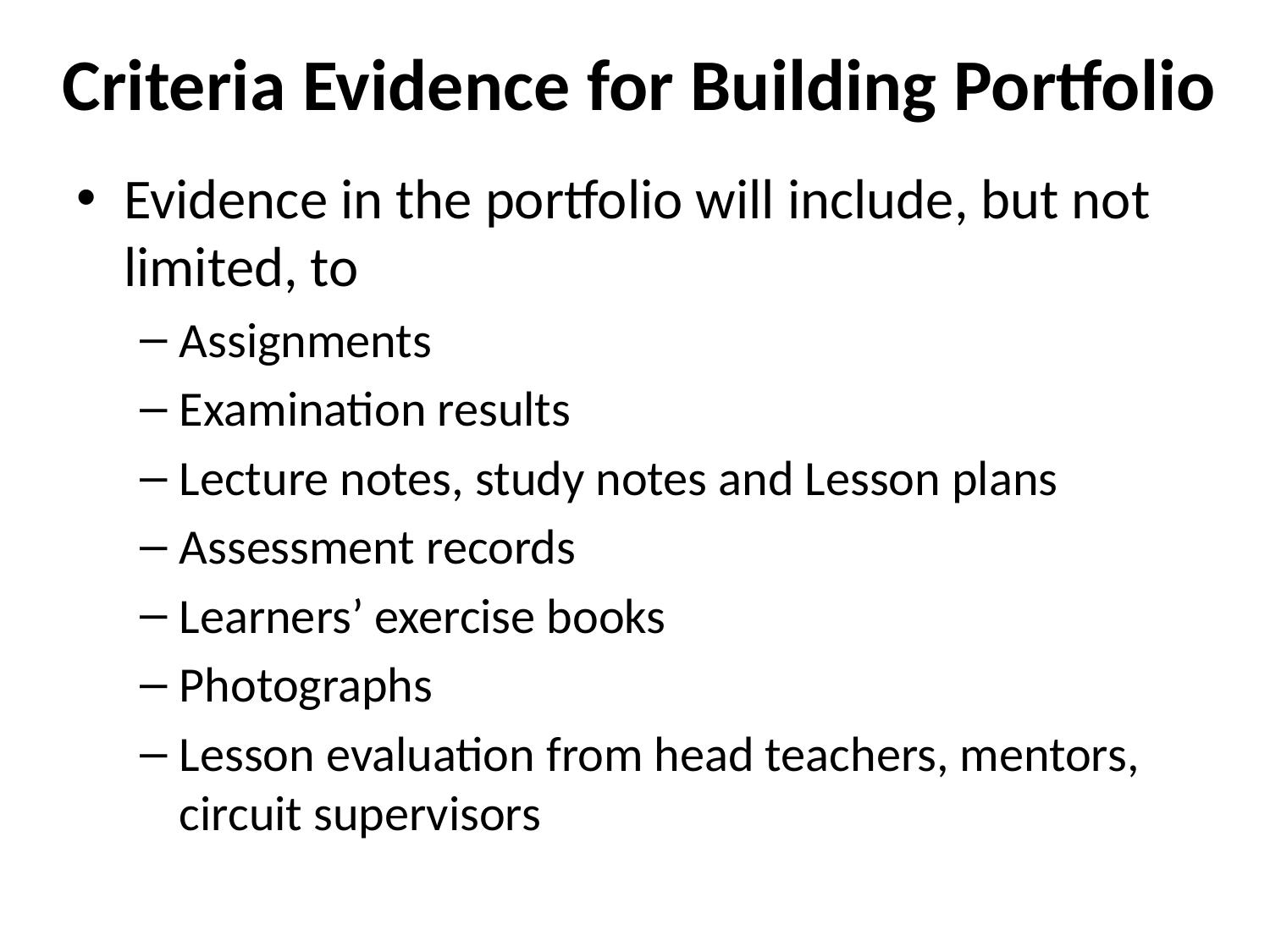

# Criteria Evidence for Building Portfolio
Evidence in the portfolio will include, but not limited, to
Assignments
Examination results
Lecture notes, study notes and Lesson plans
Assessment records
Learners’ exercise books
Photographs
Lesson evaluation from head teachers, mentors, circuit supervisors